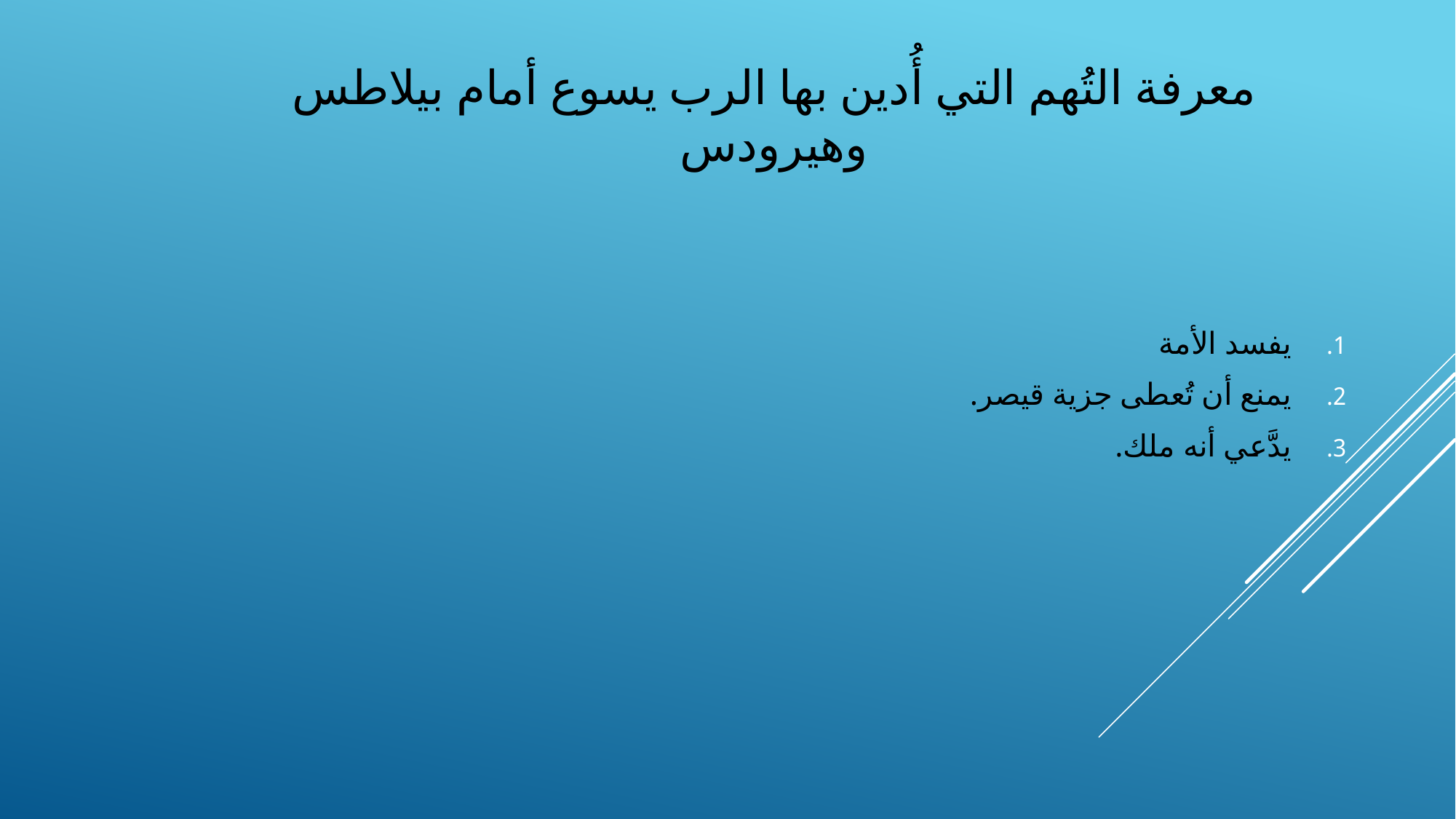

# معرفة التُهم التي أُدين بها الرب يسوع أمام بيلاطس وهيرودس
يفسد الأمة
يمنع أن تُعطى جزية قيصر.
يدَّعي أنه ملك.